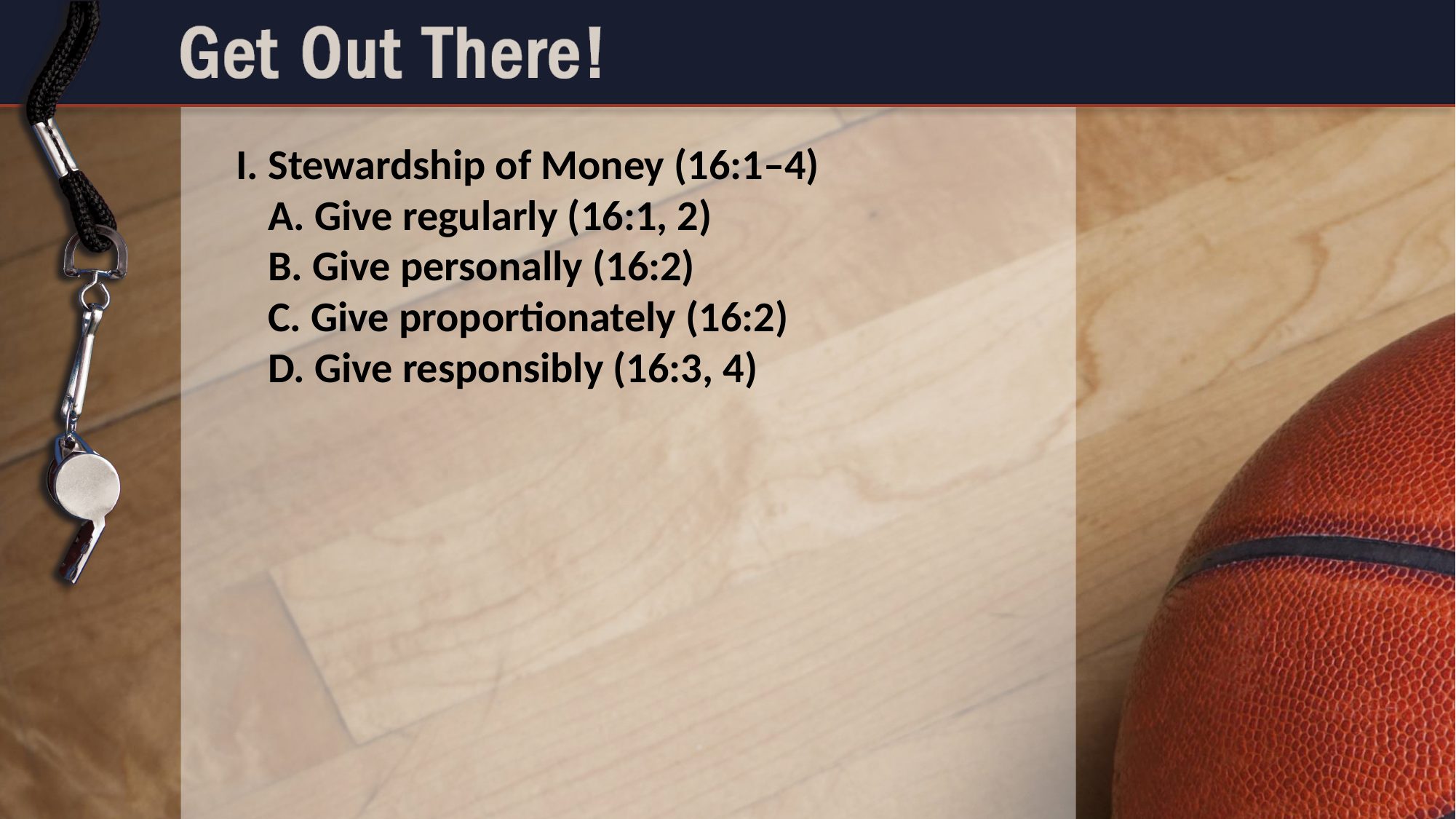

I. Stewardship of Money (16:1–4)
	A. Give regularly (16:1, 2)
	B. Give personally (16:2)
	C. Give proportionately (16:2)
	D. Give responsibly (16:3, 4)